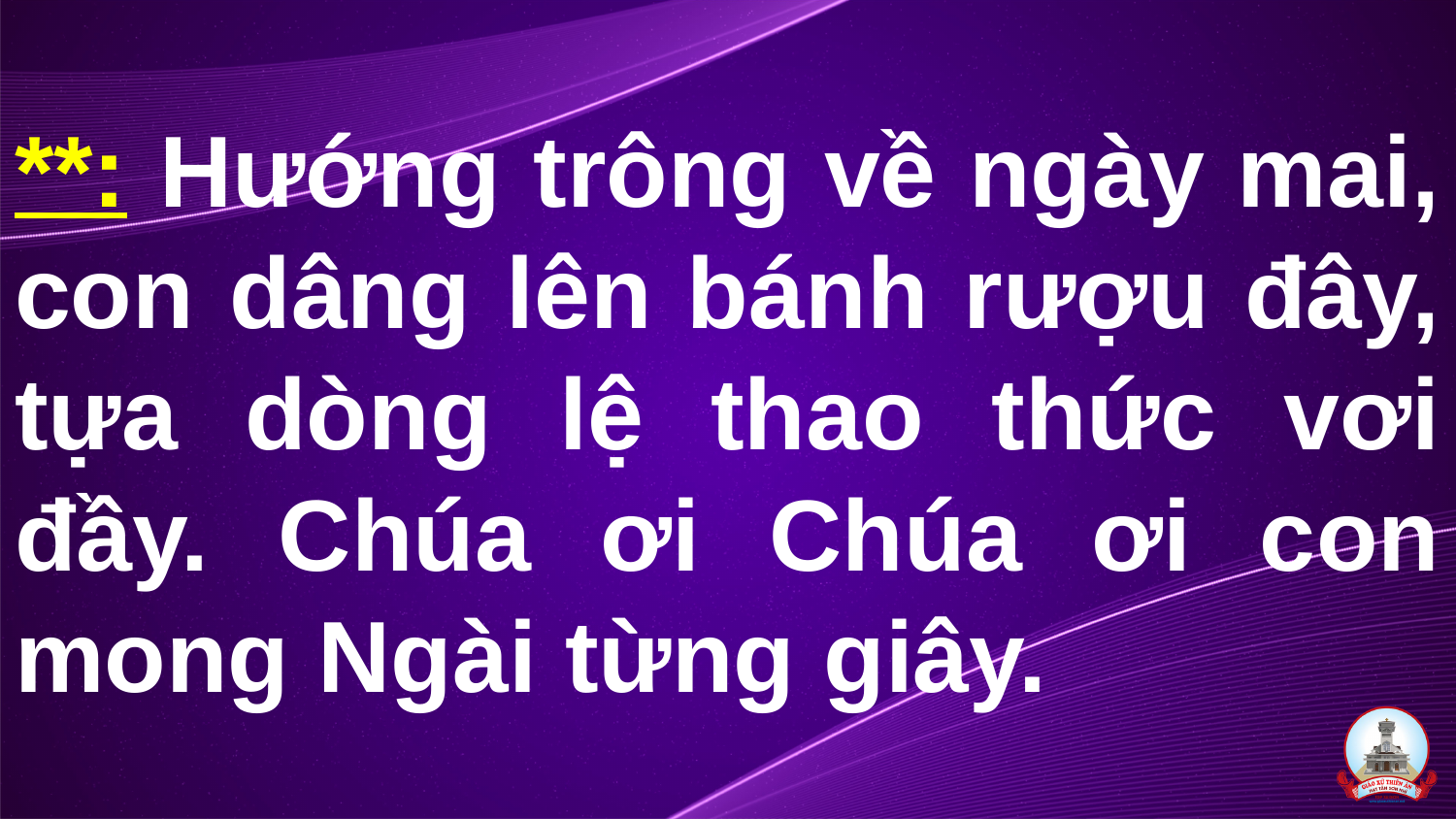

# **: Hướng trông về ngày mai, con dâng lên bánh rượu đây, tựa dòng lệ thao thức vơi đầy. Chúa ơi Chúa ơi con mong Ngài từng giây.